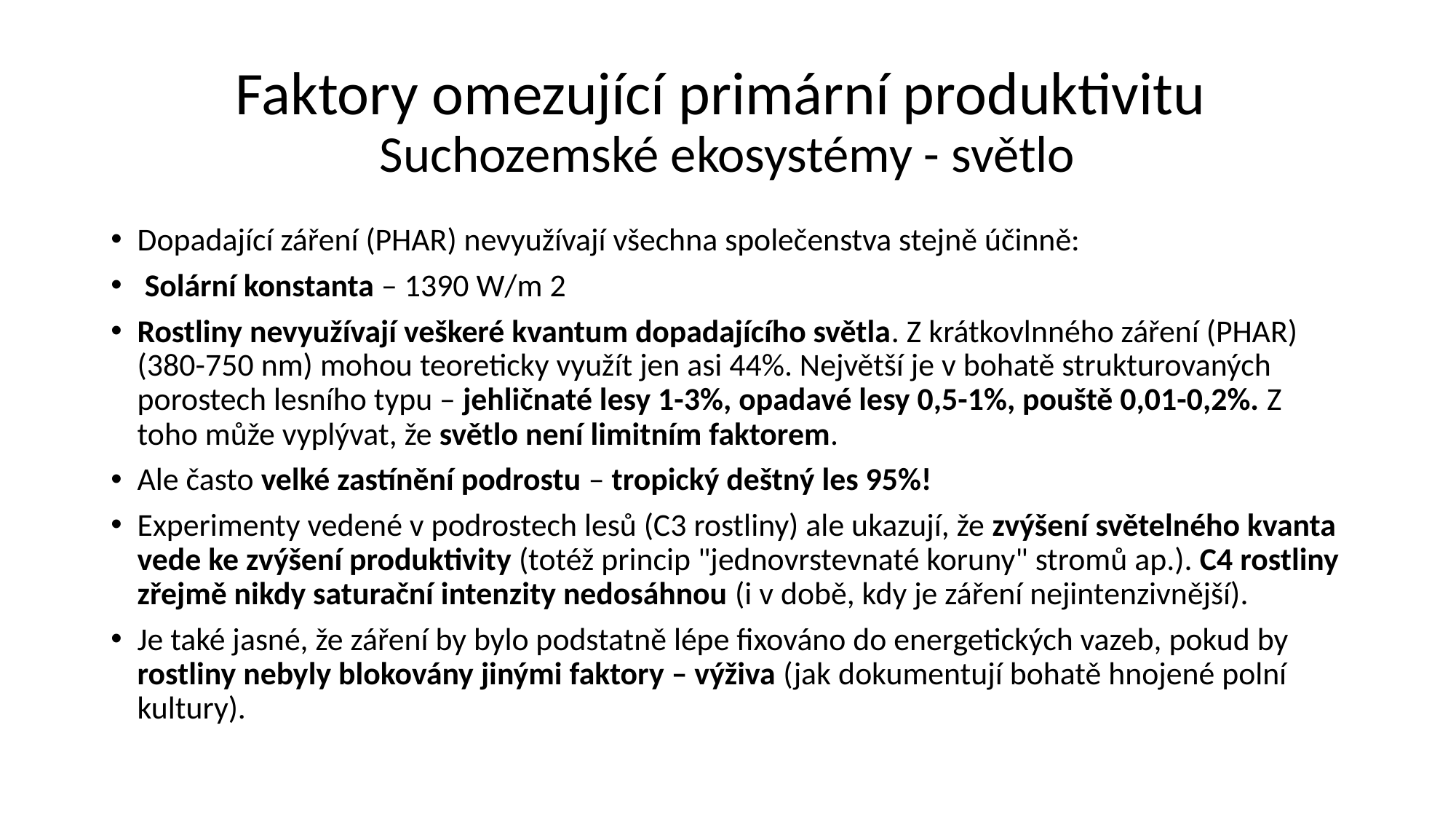

# Faktory omezující primární produktivitu Suchozemské ekosystémy - světlo
Dopadající záření (PHAR) nevyužívají všechna společenstva stejně účinně:
 Solární konstanta – 1390 W/m 2
Rostliny nevyužívají veškeré kvantum dopadajícího světla. Z krátkovlnného záření (PHAR) (380-750 nm) mohou teoreticky využít jen asi 44%. Největší je v bohatě strukturovaných porostech lesního typu – jehličnaté lesy 1-3%, opadavé lesy 0,5-1%, pouště 0,01-0,2%. Z toho může vyplývat, že světlo není limitním faktorem.
Ale často velké zastínění podrostu – tropický deštný les 95%!
Experimenty vedené v podrostech lesů (C3 rostliny) ale ukazují, že zvýšení světelného kvanta vede ke zvýšení produktivity (totéž princip "jednovrstevnaté koruny" stromů ap.). C4 rostliny zřejmě nikdy saturační intenzity nedosáhnou (i v době, kdy je záření nejintenzivnější).
Je také jasné, že záření by bylo podstatně lépe fixováno do energetických vazeb, pokud by rostliny nebyly blokovány jinými faktory – výživa (jak dokumentují bohatě hnojené polní kultury).